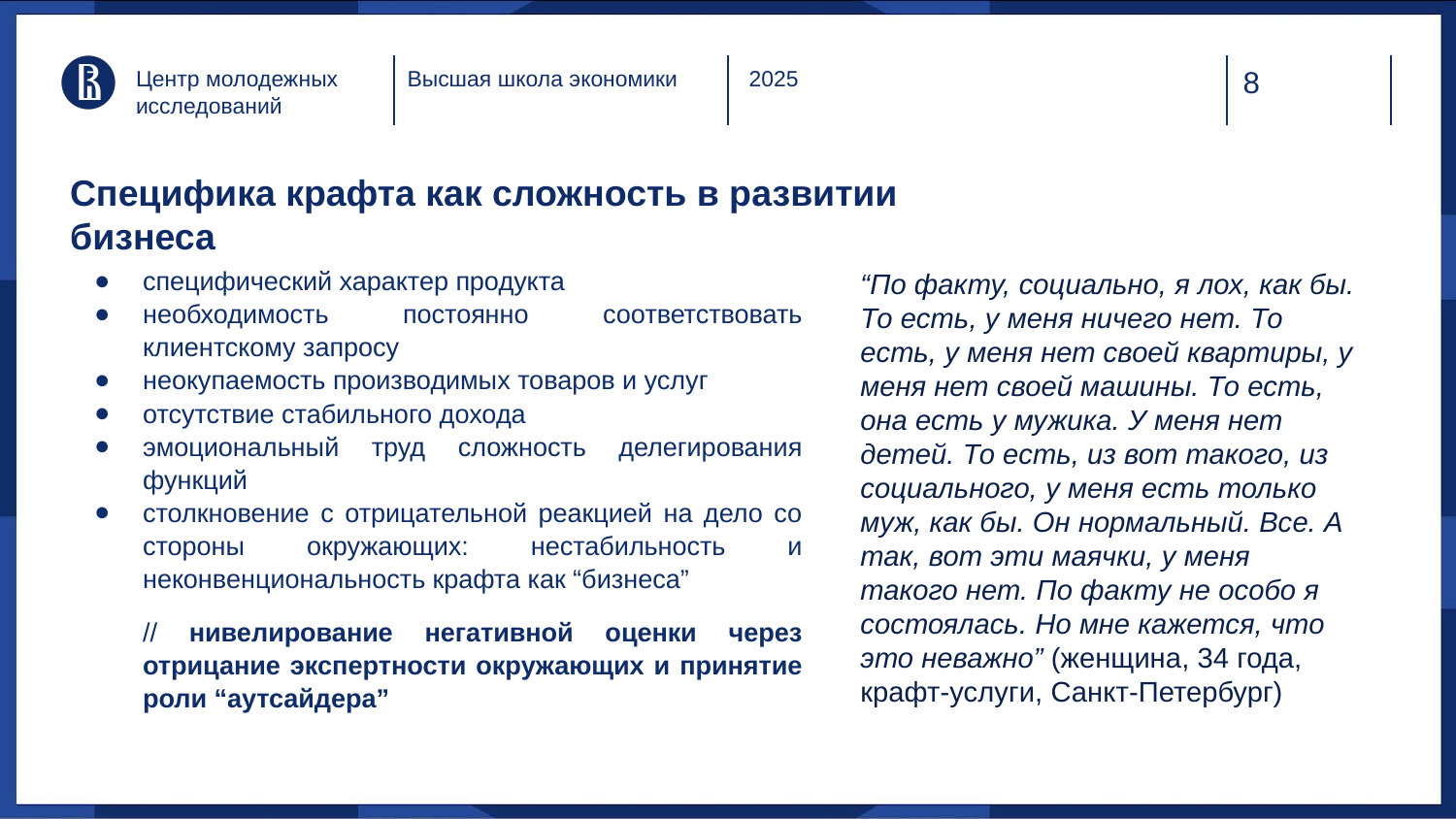

Центр молодежных исследований
Высшая школа экономики
2025
# Специфика крафта как сложность в развитии бизнеса

“По факту, социально, я лох, как бы. То есть, у меня ничего нет. То есть, у меня нет своей квартиры, у меня нет своей машины. То есть, она есть у мужика. У меня нет детей. То есть, из вот такого, из социального, у меня есть только муж, как бы. Он нормальный. Все. А так, вот эти маячки, у меня такого нет. По факту не особо я состоялась. Но мне кажется, что это неважно” (женщина, 34 года, крафт-услуги, Санкт-Петербург)
специфический характер продукта
необходимость постоянно соответствовать клиентскому запросу
неокупаемость производимых товаров и услуг
отсутствие стабильного дохода
эмоциональный труд сложность делегирования функций
столкновение с отрицательной реакцией на дело со стороны окружающих: нестабильность и неконвенциональность крафта как “бизнеса”
// нивелирование негативной оценки через отрицание экспертности окружающих и принятие роли “аутсайдера”